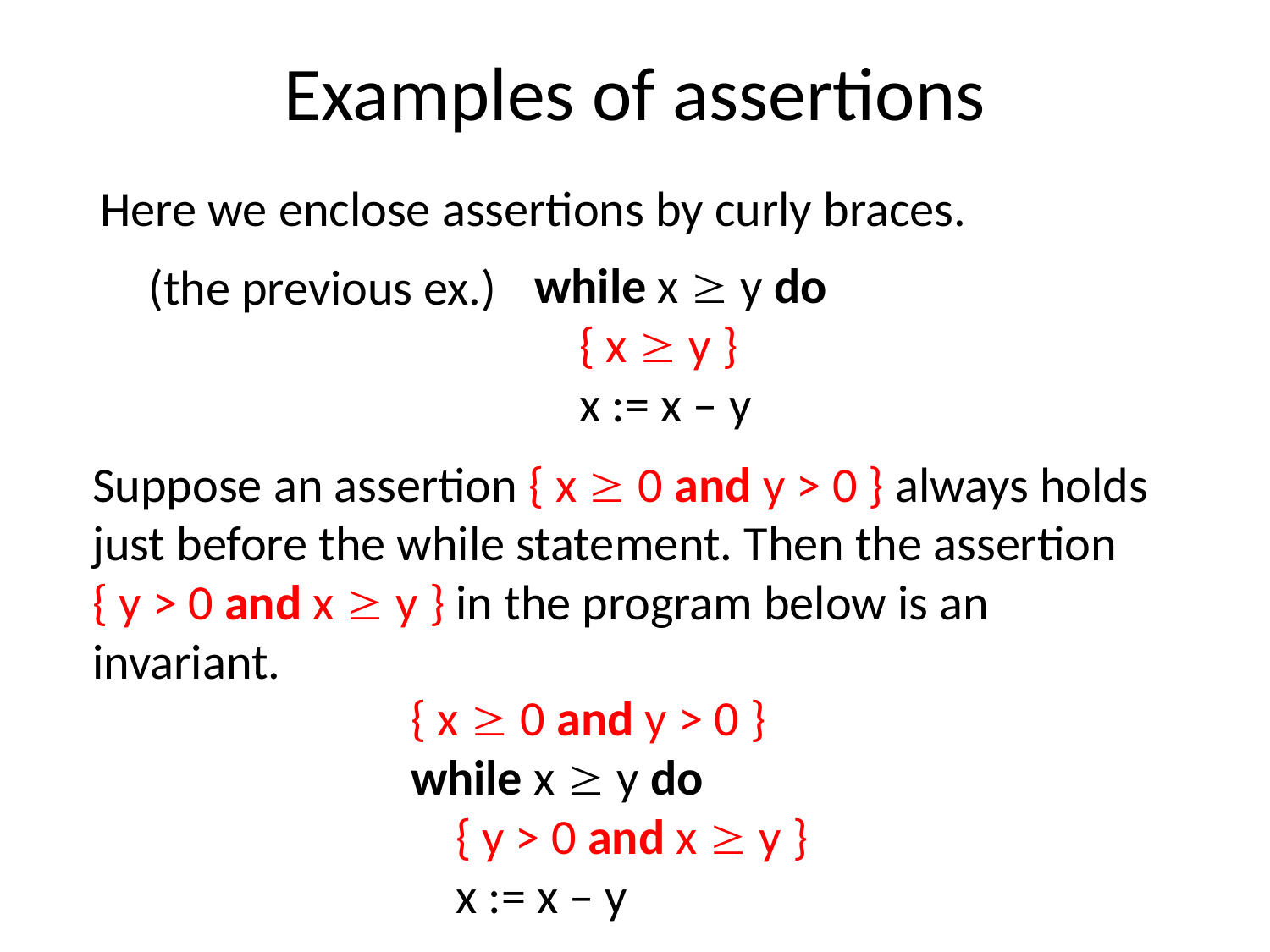

# Examples of assertions
Here we enclose assertions by curly braces.
 while x ≥ y do
     { x ≥ y }
     x := x – y
(the previous ex.)
Suppose an assertion { x ≥ 0 and y > 0 } always holds just before the while statement. Then the assertion { y > 0 and x ≥ y } in the program below is an invariant.
 { x ≥ 0 and y > 0 }
 while x ≥ y do
     { y > 0 and x ≥ y }
     x := x – y